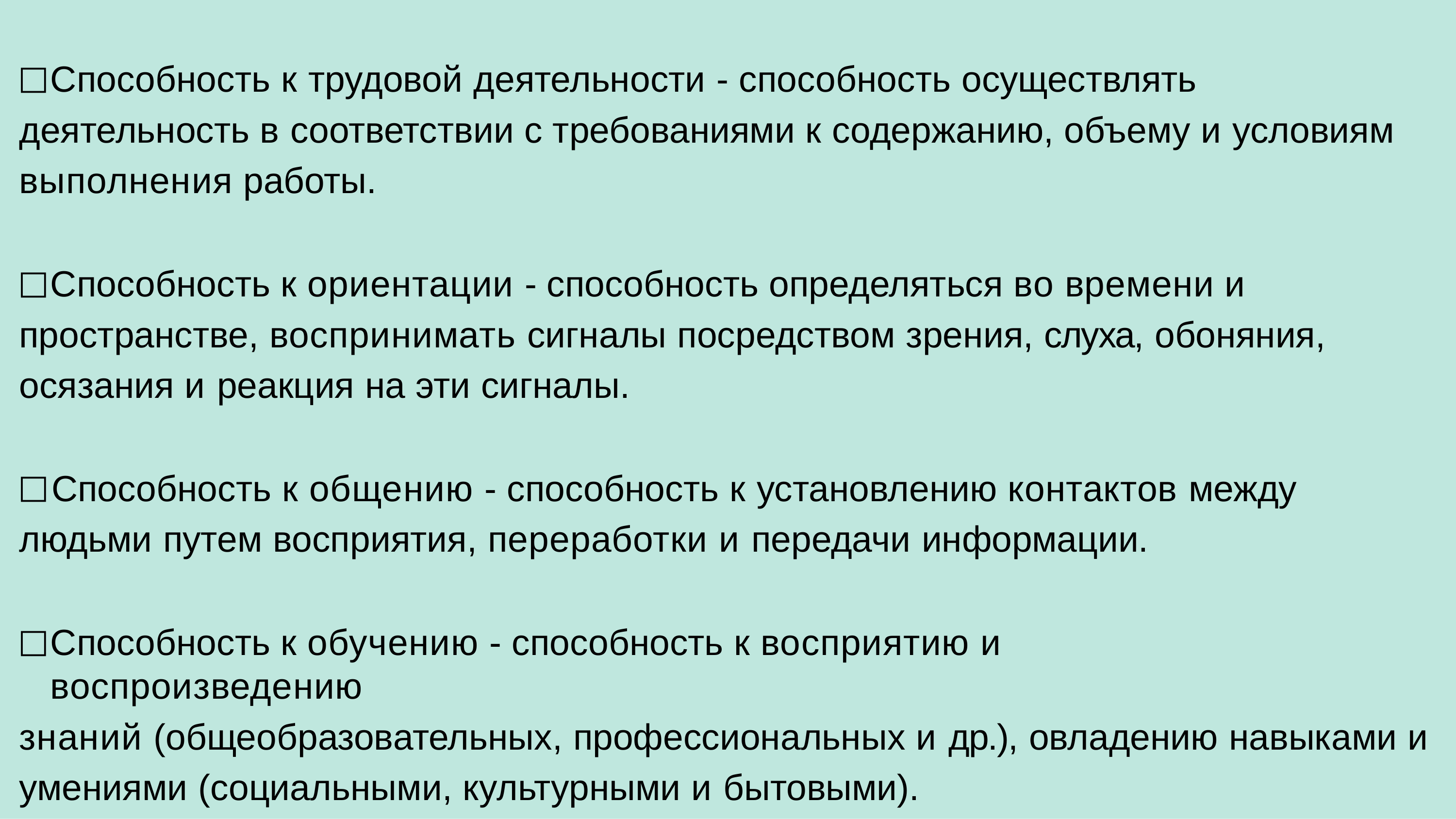

Способность к трудовой деятельности - способность осуществлять
деятельность в соответствии с требованиями к содержанию, объему и условиям выполнения работы.

Способность к ориентации - способность определяться во времени и
пространстве, воспринимать сигналы посредством зрения, слуха, обоняния, осязания и реакция на эти сигналы.

	Способность к общению - способность к установлению контактов между людьми путем восприятия, переработки и передачи информации.

Способность к обучению - способность к восприятию и воспроизведению
знаний (общеобразовательных, профессиональных и др.), овладению навыками и умениями (социальными, культурными и бытовыми).